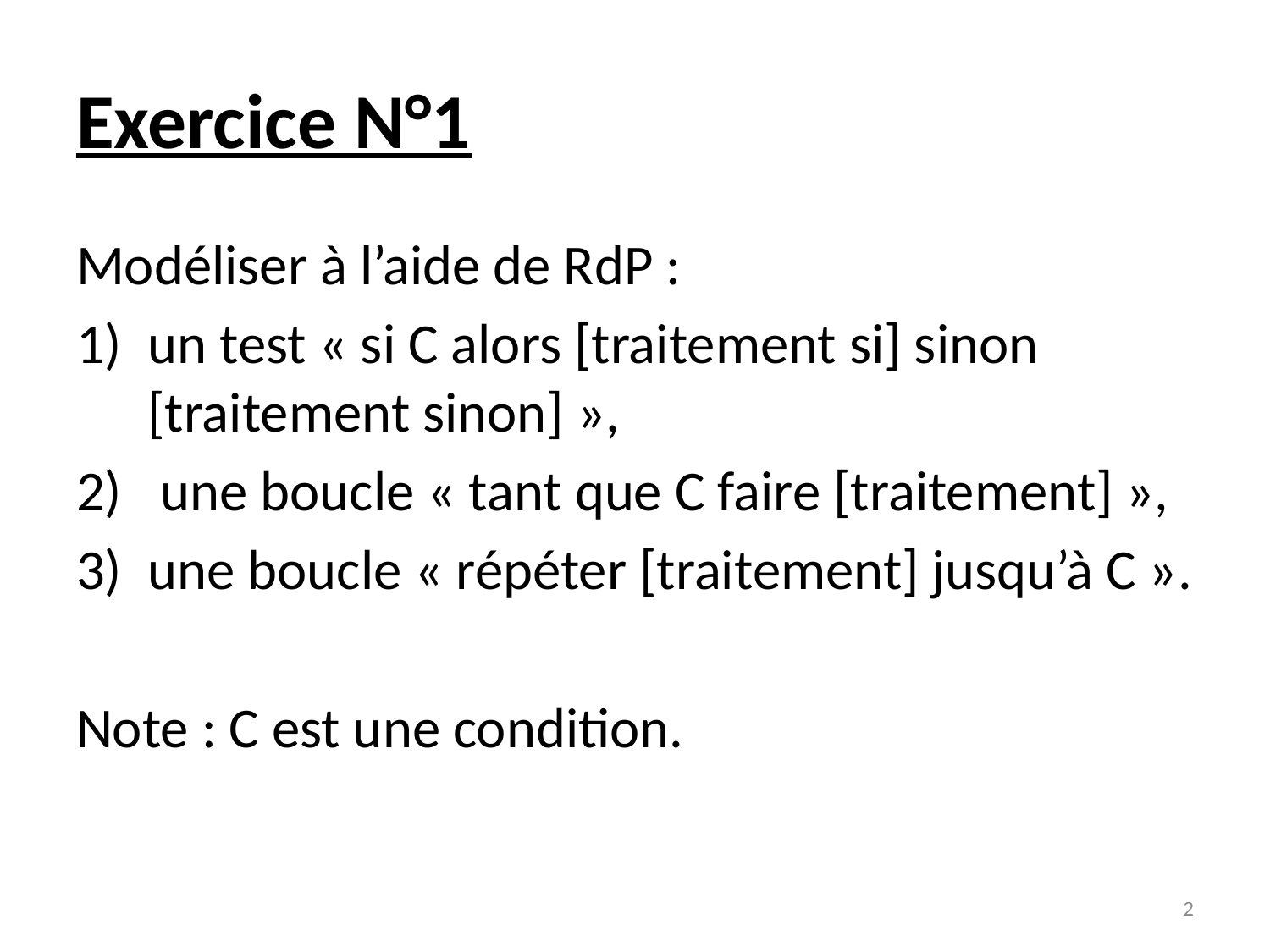

# Exercice N°1
Modéliser à l’aide de RdP :
un test « si C alors [traitement si] sinon [traitement sinon] »,
 une boucle « tant que C faire [traitement] »,
une boucle « répéter [traitement] jusqu’à C ».

Note : C est une condition.

2